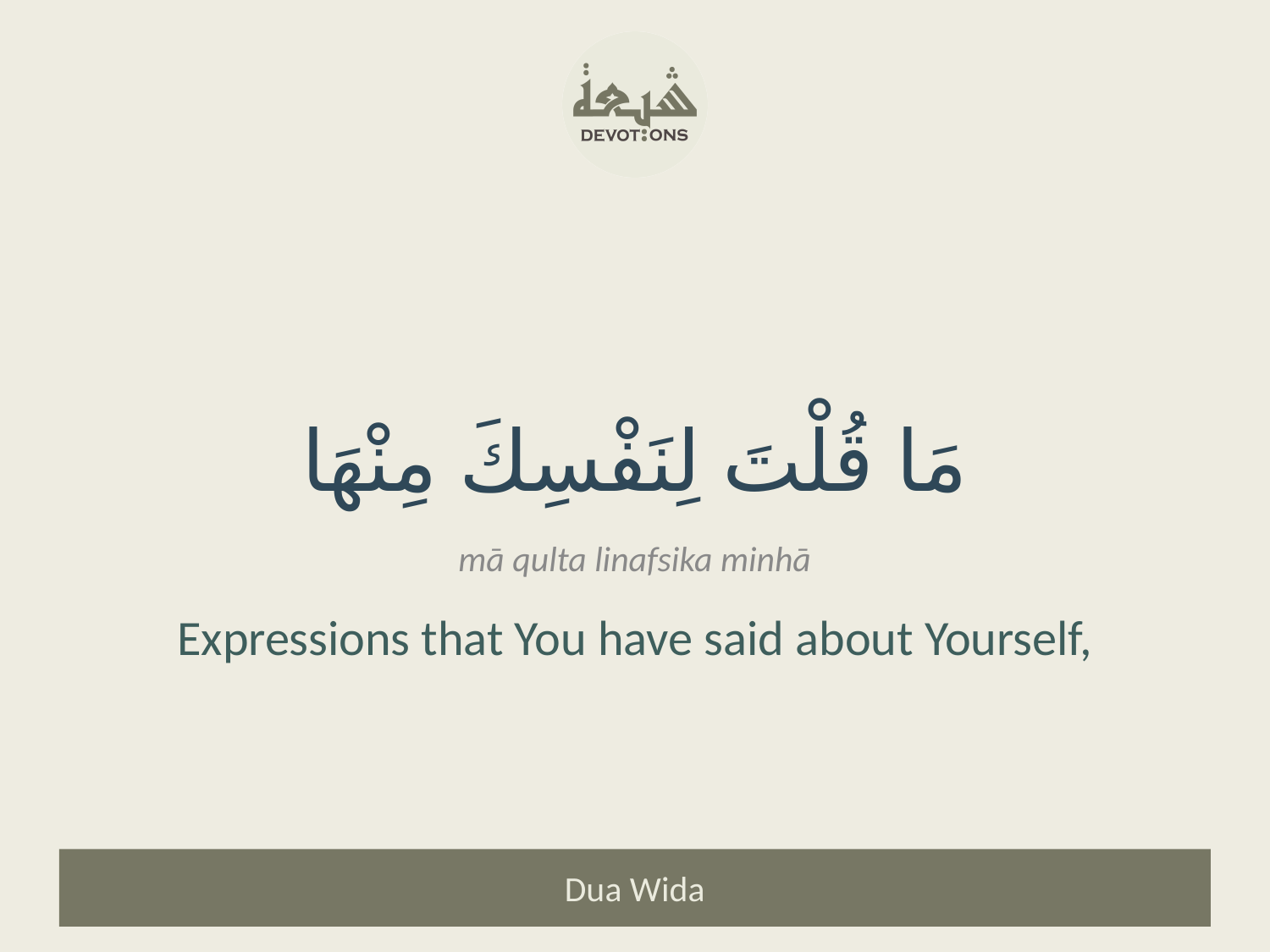

مَا قُلْتَ لِنَفْسِكَ مِنْهَا
mā qulta linafsika minhā
Expressions that You have said about Yourself,
Dua Wida